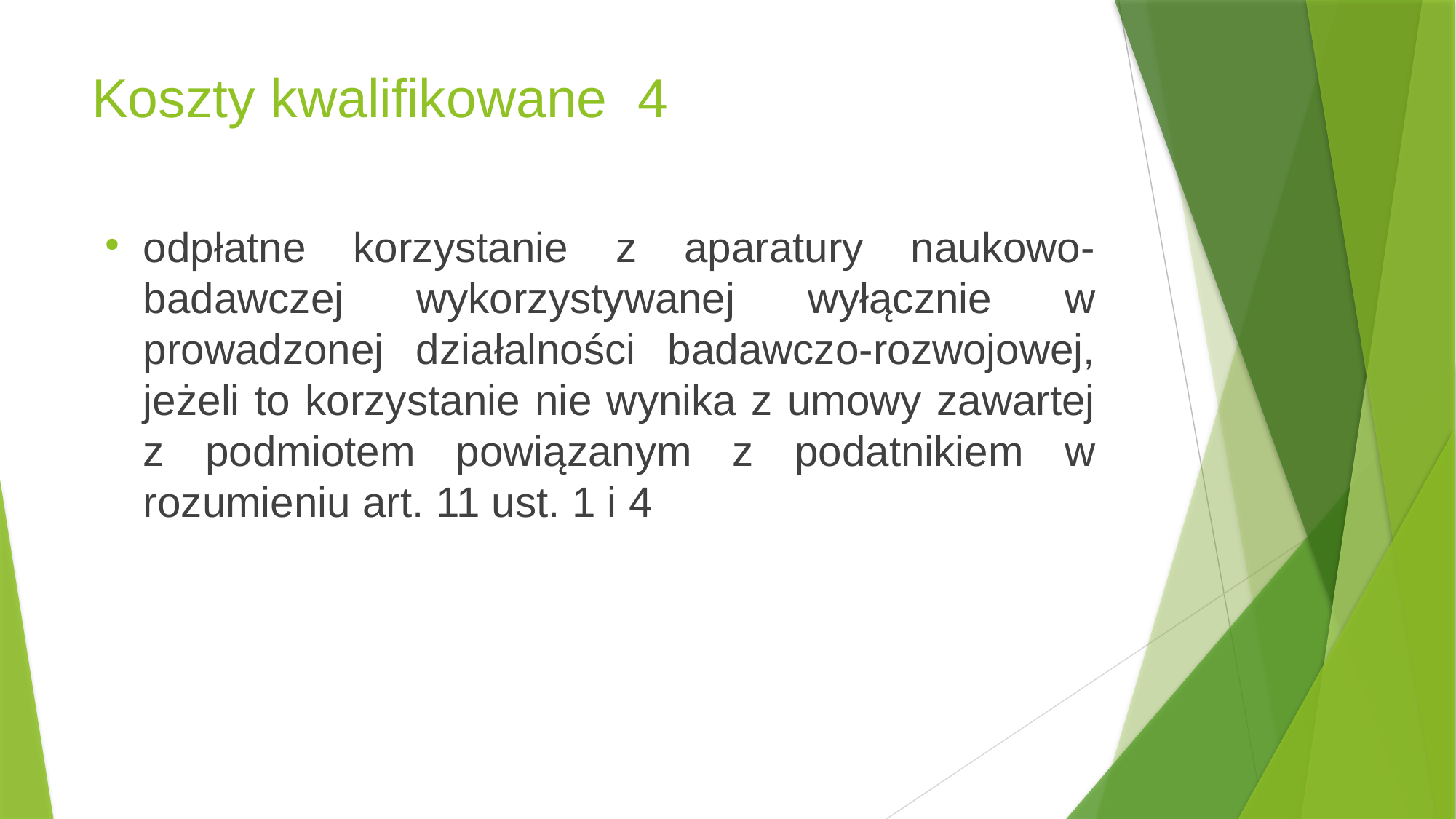

# Koszty kwalifikowane  4
odpłatne korzystanie z aparatury naukowo-badawczej wykorzystywanej wyłącznie w prowadzonej działalności badawczo-rozwojowej, jeżeli to korzystanie nie wynika z umowy zawartej z podmiotem powiązanym z podatnikiem w rozumieniu art. 11 ust. 1 i 4